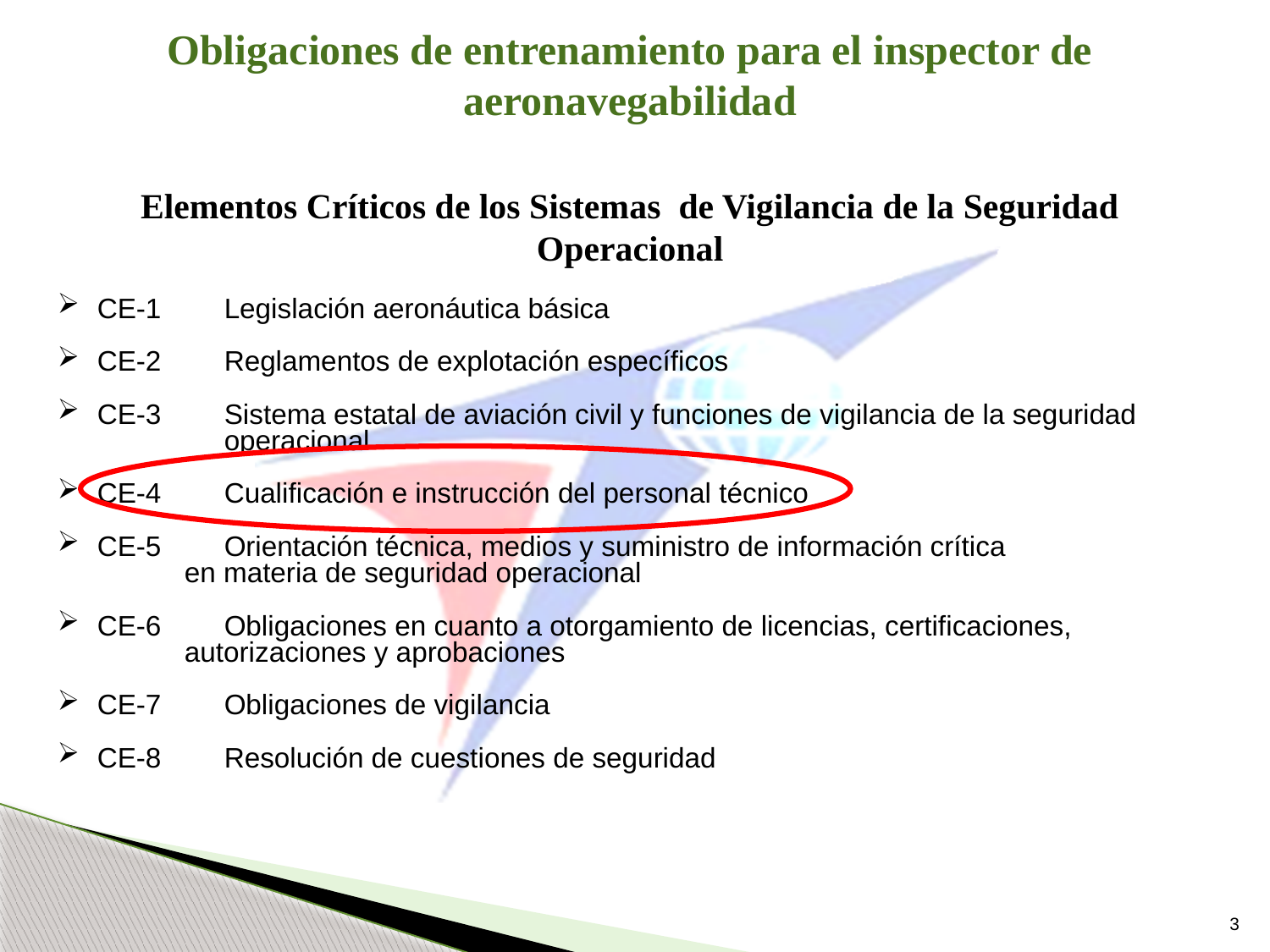

Obligaciones de entrenamiento para el inspector de aeronavegabilidad

Elementos Críticos de los Sistemas  de Vigilancia de la Seguridad Operacional

CE-1 	Legislación aeronáutica básica

CE-2 	Reglamentos de explotación específicos

CE-3 	Sistema estatal de aviación civil y funciones de vigilancia de la seguridad           	operacional

CE-4 	Cualificación e instrucción del personal técnico

CE-5 	Orientación técnica, medios y suministro de información crítica
               	en materia de seguridad operacional

CE-6 	Obligaciones en cuanto a otorgamiento de licencias, certificaciones,
              	autorizaciones y aprobaciones

CE-7 	Obligaciones de vigilancia

CE-8 	Resolución de cuestiones de seguridad

3